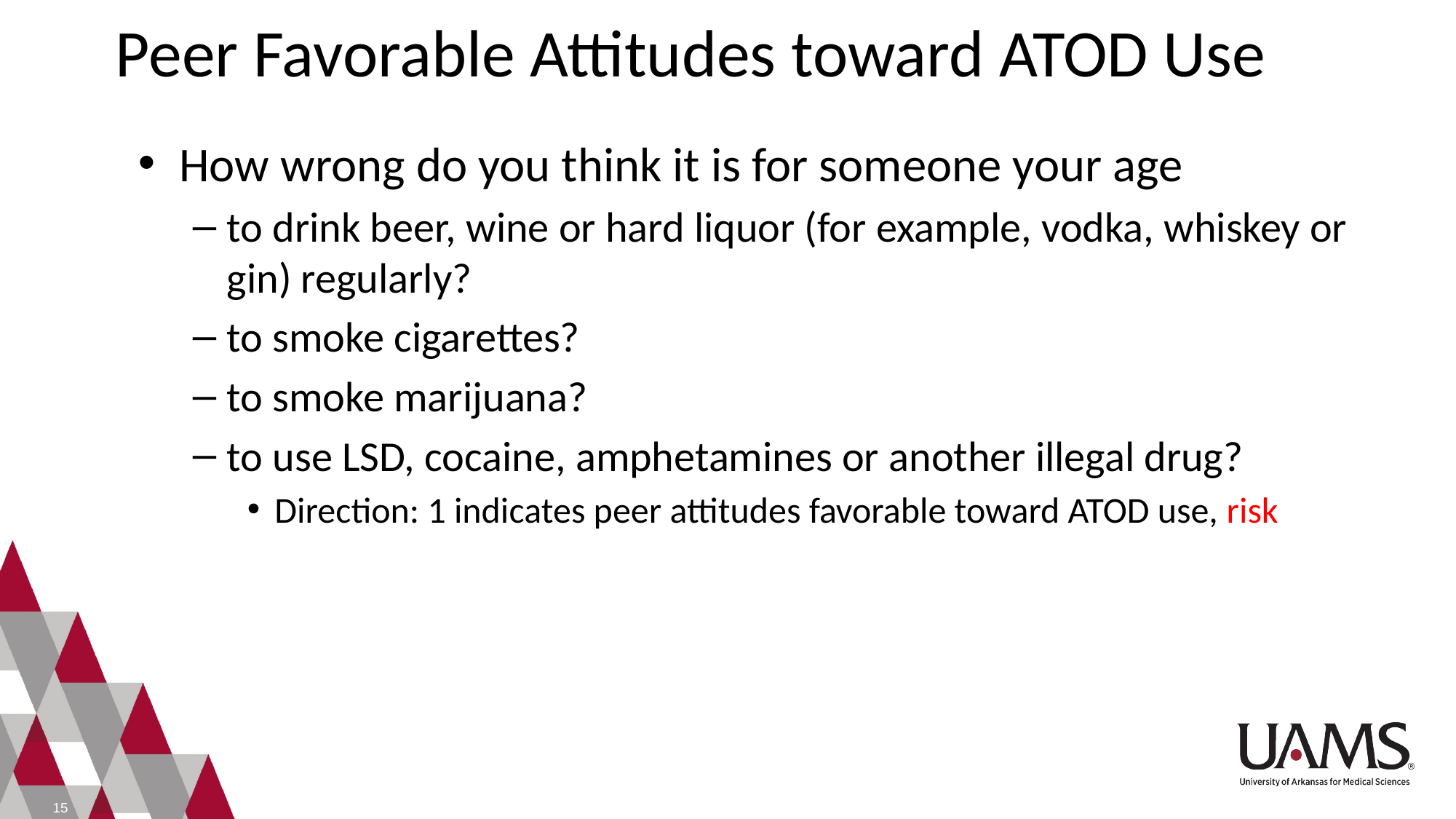

# Peer Favorable Attitudes toward ATOD Use
How wrong do you think it is for someone your age
to drink beer, wine or hard liquor (for example, vodka, whiskey or gin) regularly?
to smoke cigarettes?
to smoke marijuana?
to use LSD, cocaine, amphetamines or another illegal drug?
Direction: 1 indicates peer attitudes favorable toward ATOD use, risk